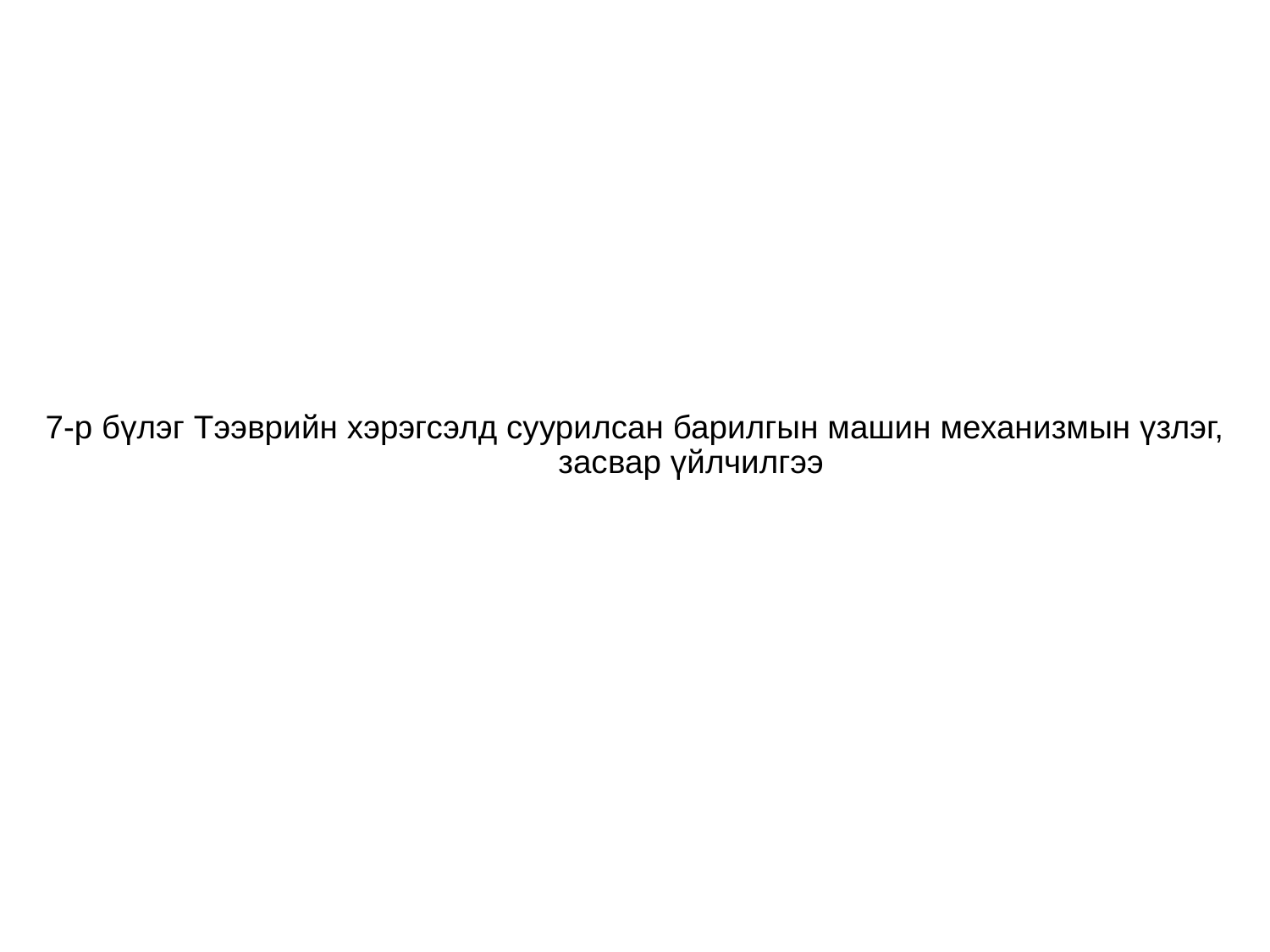

# 7-р бүлэг Тээврийн хэрэгсэлд суурилсан барилгын машин механизмын үзлэг, засвар үйлчилгээ